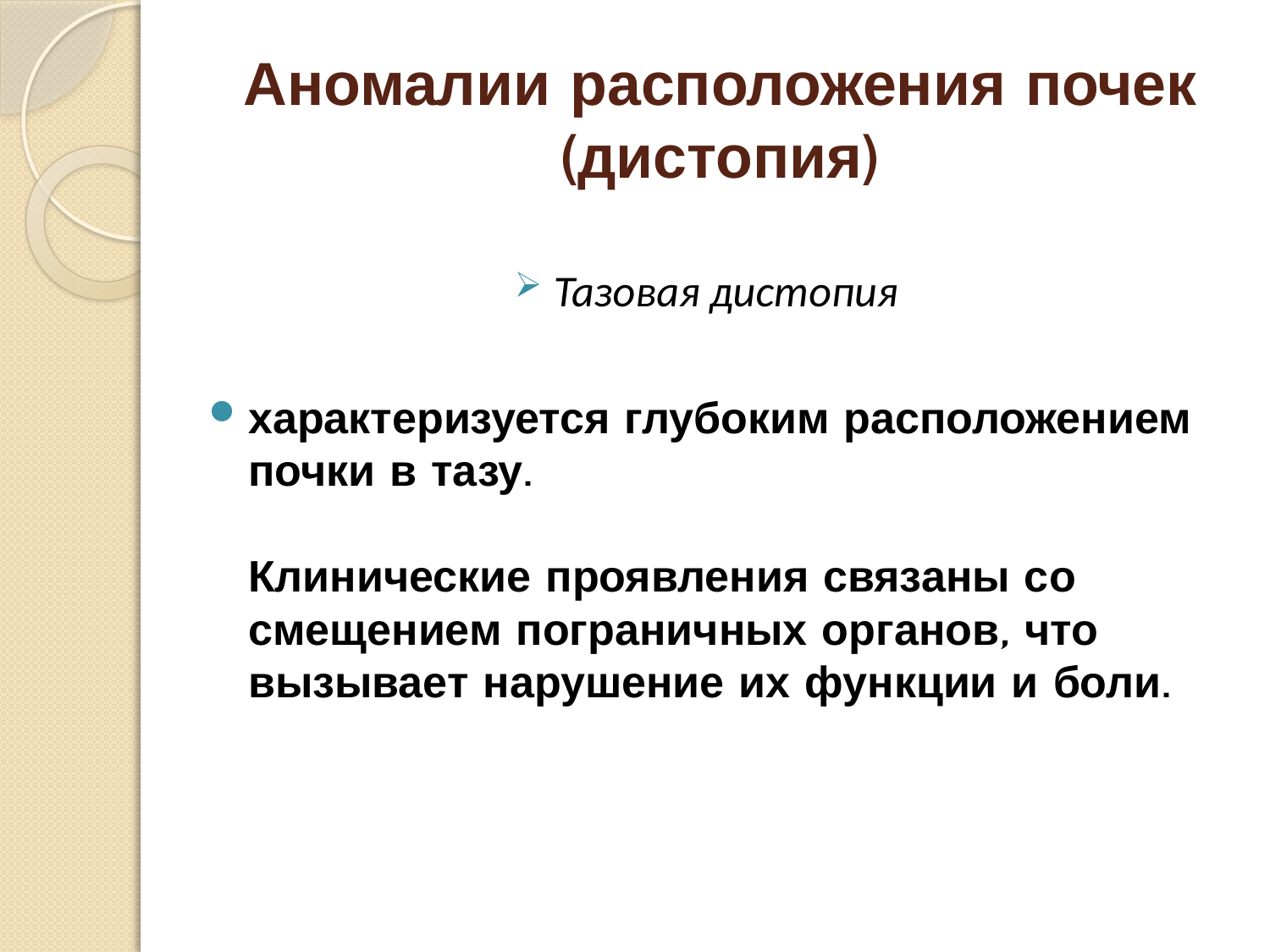

# Аномалии расположения почек (дистопия)
Тазовая дистопия

характеризуется глубоким расположением почки в тазу.
Клинические проявления связаны со смещением пограничных органов, что вызывает нарушение их функции и боли.